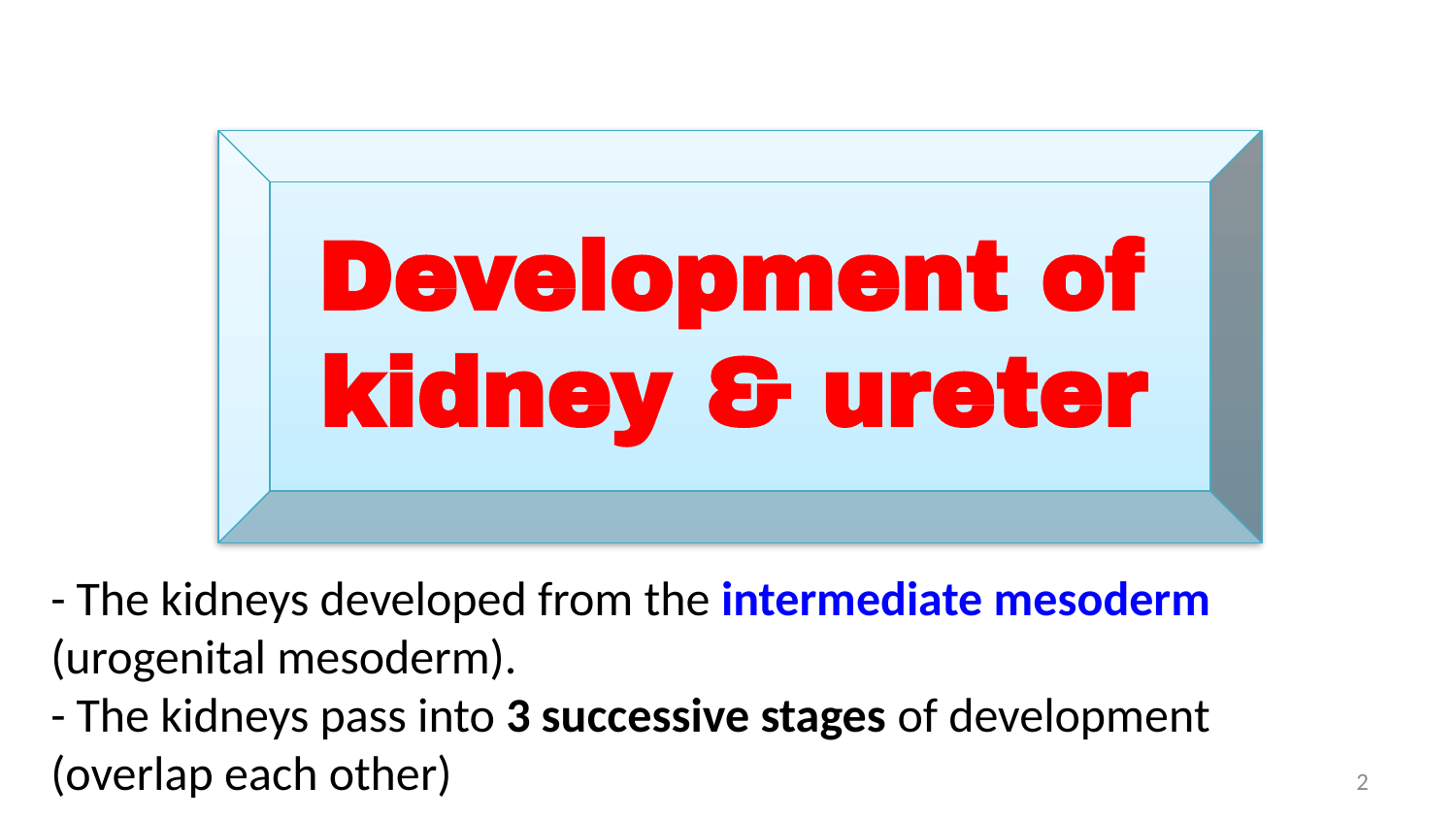

Development of kidney & ureter
- The kidneys developed from the intermediate mesoderm (urogenital mesoderm).
- The kidneys pass into 3 successive stages of development (overlap each other)
2